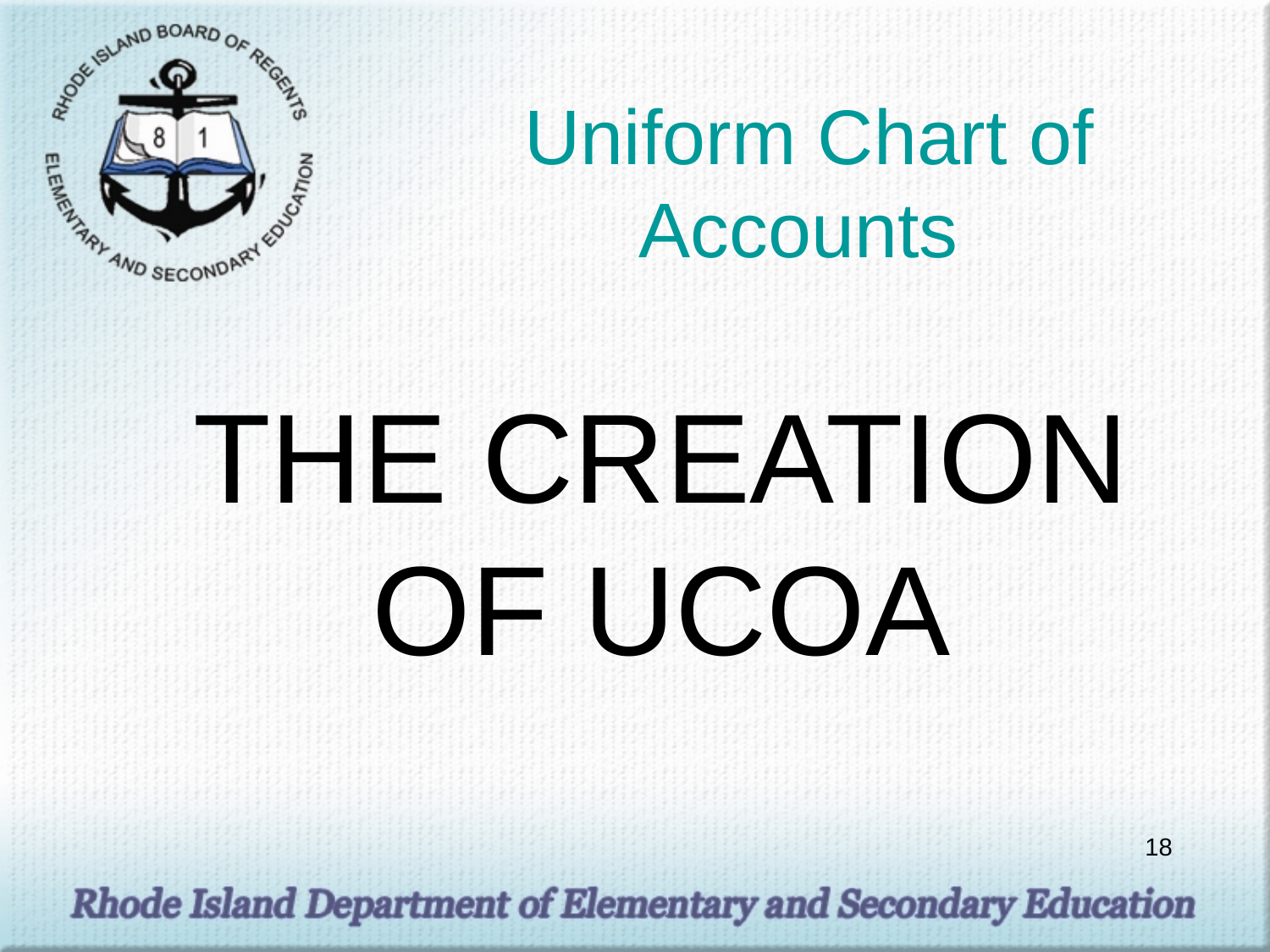

# Uniform Chart of Accounts
THE CREATION OF UCOA
18